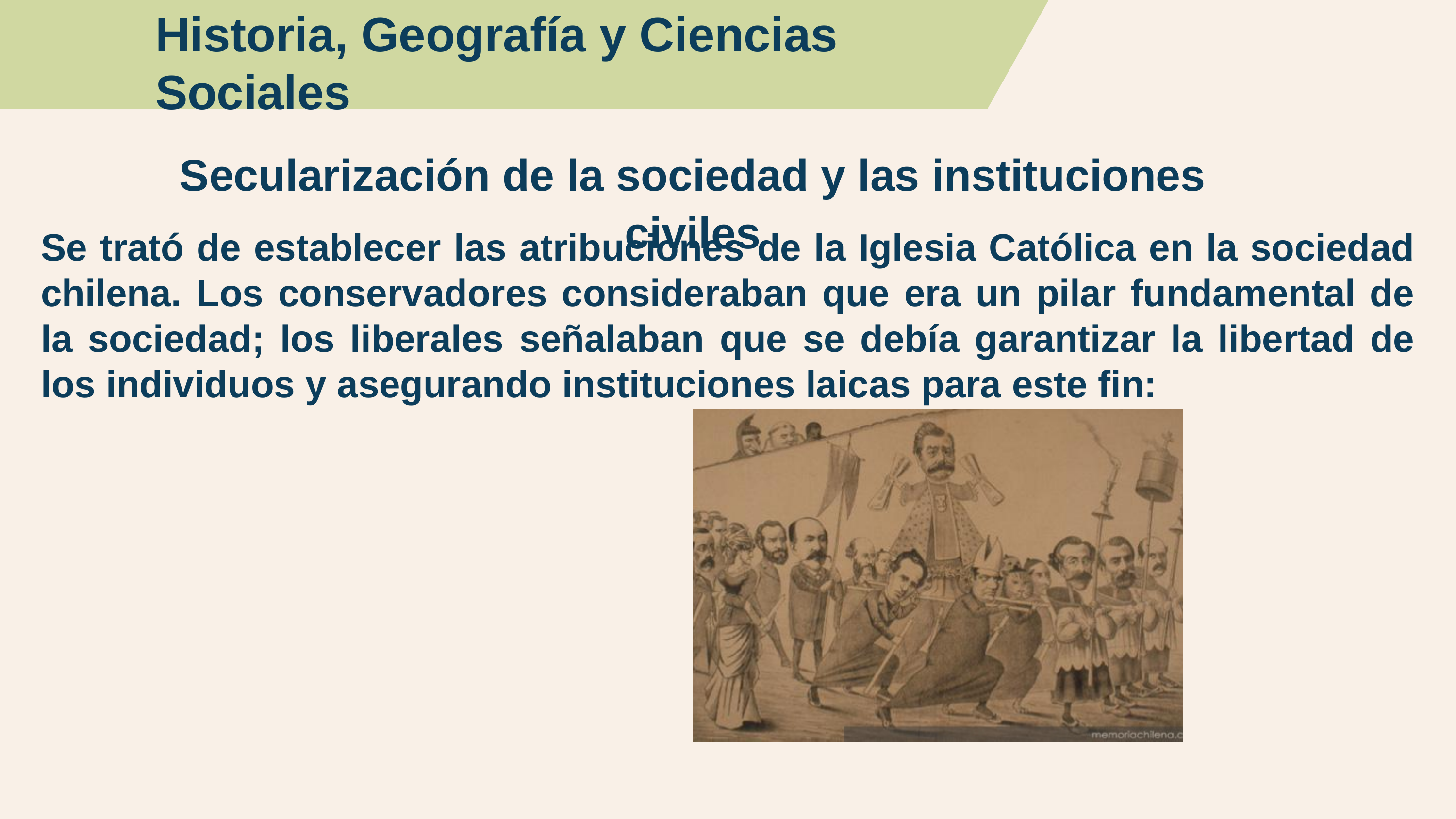

Historia, Geografía y Ciencias Sociales
Secularización de la sociedad y las instituciones civiles
Se trató de establecer las atribuciones de la Iglesia Católica en la sociedad chilena. Los conservadores consideraban que era un pilar fundamental de la sociedad; los liberales señalaban que se debía garantizar la libertad de los individuos y asegurando instituciones laicas para este fin: